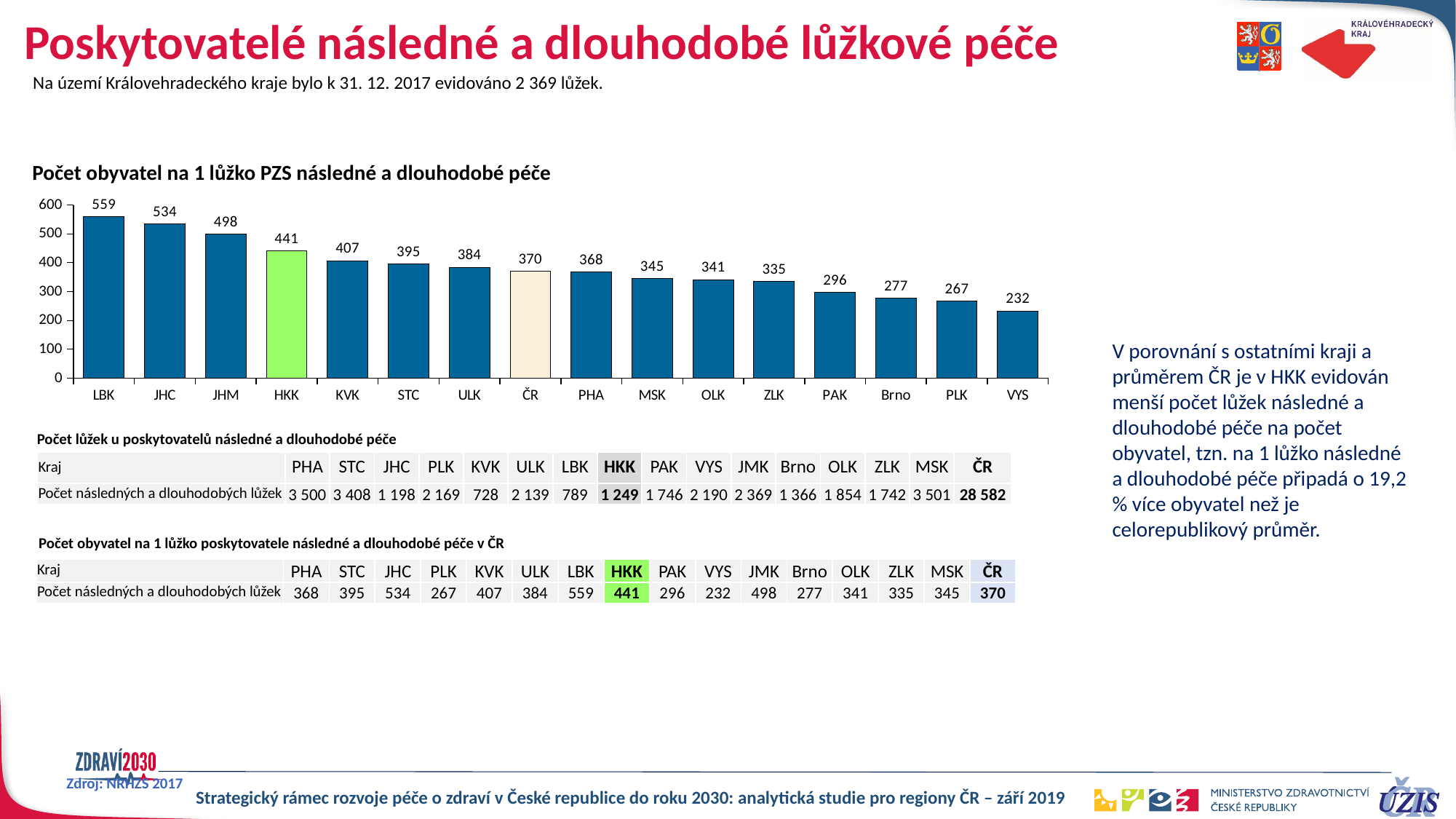

# Poskytovatelé následné a dlouhodobé lůžkové péče
Na území Královehradeckého kraje bylo k 31. 12. 2017 evidováno 2 369 lůžek.
Počet obyvatel na 1 lůžko PZS následné a dlouhodobé péče

### Chart

| Category | Součet z Pole1 |
|---|---|
| LBK | 558.8517110266159 |
| JHC | 533.5392320534223 |
| JHM | 498.3018151118616 |
| HKK | 441.03122497998396 |
| KVK | 406.739010989011 |
| STC | 394.88380281690144 |
| ULK | 383.7947639083684 |
| ČR | 370.49632635924706 |
| PHA | 367.5868571428571 |
| MSK | 344.8783204798629 |
| OLK | 341.49568500539374 |
| ZLK | 334.695177956372 |
| PAK | 296.24455899198165 |
| Brno | 276.98243045387994 |
| PLK | 267.0484094052559 |
| VYS | 232.26666666666668 |
V porovnání s ostatními kraji a průměrem ČR je v HKK evidován menší počet lůžek následné a dlouhodobé péče na počet obyvatel, tzn. na 1 lůžko následné a dlouhodobé péče připadá o 19,2 % více obyvatel než je celorepublikový průměr.
Počet lůžek u poskytovatelů následné a dlouhodobé péče
| Kraj | PHA | STC | JHC | PLK | KVK | ULK | LBK | HKK | PAK | VYS | JMK | Brno | OLK | ZLK | MSK | ČR |
| --- | --- | --- | --- | --- | --- | --- | --- | --- | --- | --- | --- | --- | --- | --- | --- | --- |
| Počet následných a dlouhodobých lůžek | 3 500 | 3 408 | 1 198 | 2 169 | 728 | 2 139 | 789 | 1 249 | 1 746 | 2 190 | 2 369 | 1 366 | 1 854 | 1 742 | 3 501 | 28 582 |
Počet obyvatel na 1 lůžko poskytovatele následné a dlouhodobé péče v ČR
| Kraj | PHA | STC | JHC | PLK | KVK | ULK | LBK | HKK | PAK | VYS | JMK | Brno | OLK | ZLK | MSK | ČR |
| --- | --- | --- | --- | --- | --- | --- | --- | --- | --- | --- | --- | --- | --- | --- | --- | --- |
| Počet následných a dlouhodobých lůžek | 368 | 395 | 534 | 267 | 407 | 384 | 559 | 441 | 296 | 232 | 498 | 277 | 341 | 335 | 345 | 370 |
Zdroj: NRHZS 2017